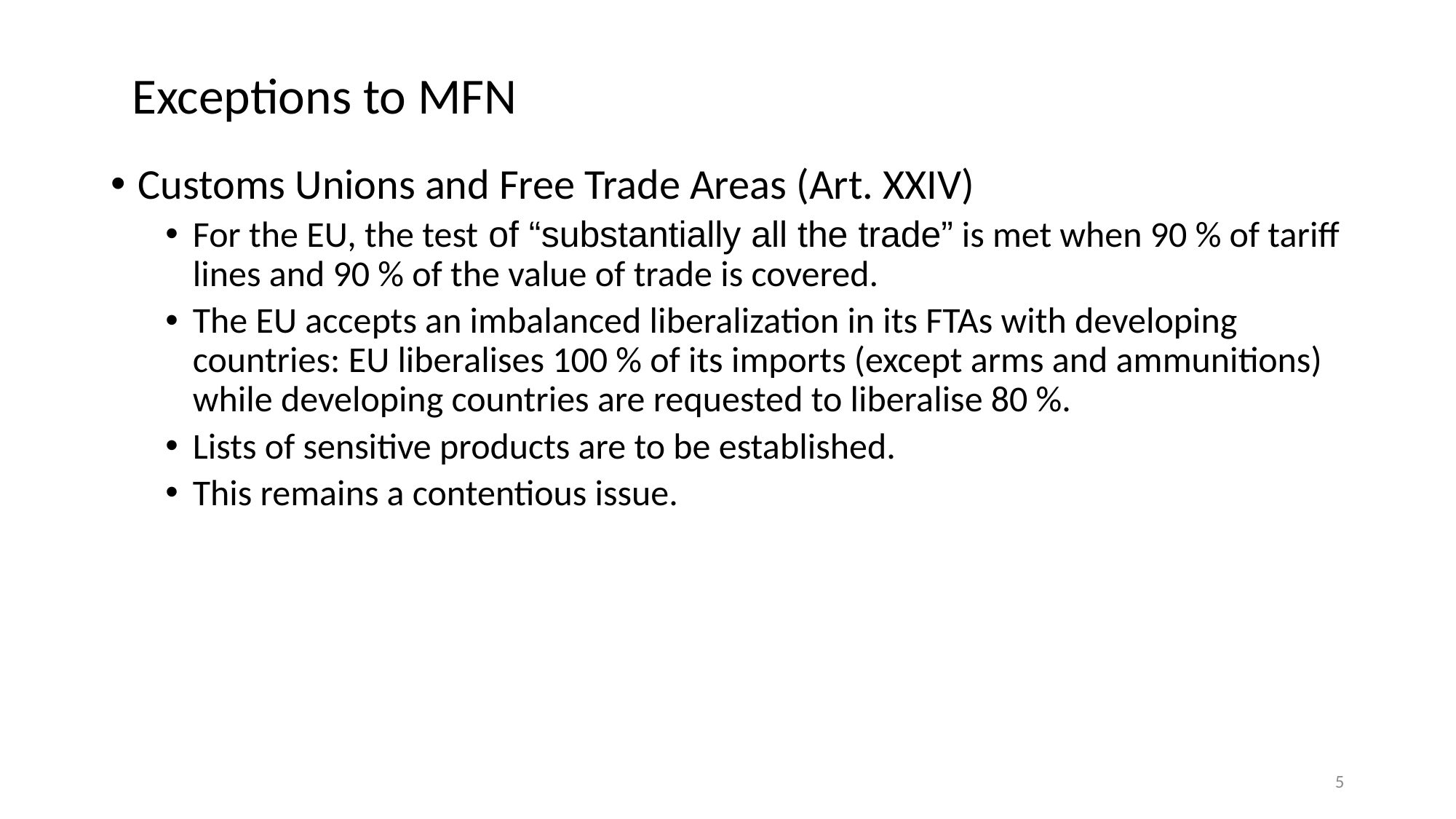

# Exceptions to MFN
Customs Unions and Free Trade Areas (Art. XXIV)
For the EU, the test of “substantially all the trade” is met when 90 % of tariff lines and 90 % of the value of trade is covered.
The EU accepts an imbalanced liberalization in its FTAs with developing countries: EU liberalises 100 % of its imports (except arms and ammunitions) while developing countries are requested to liberalise 80 %.
Lists of sensitive products are to be established.
This remains a contentious issue.

5